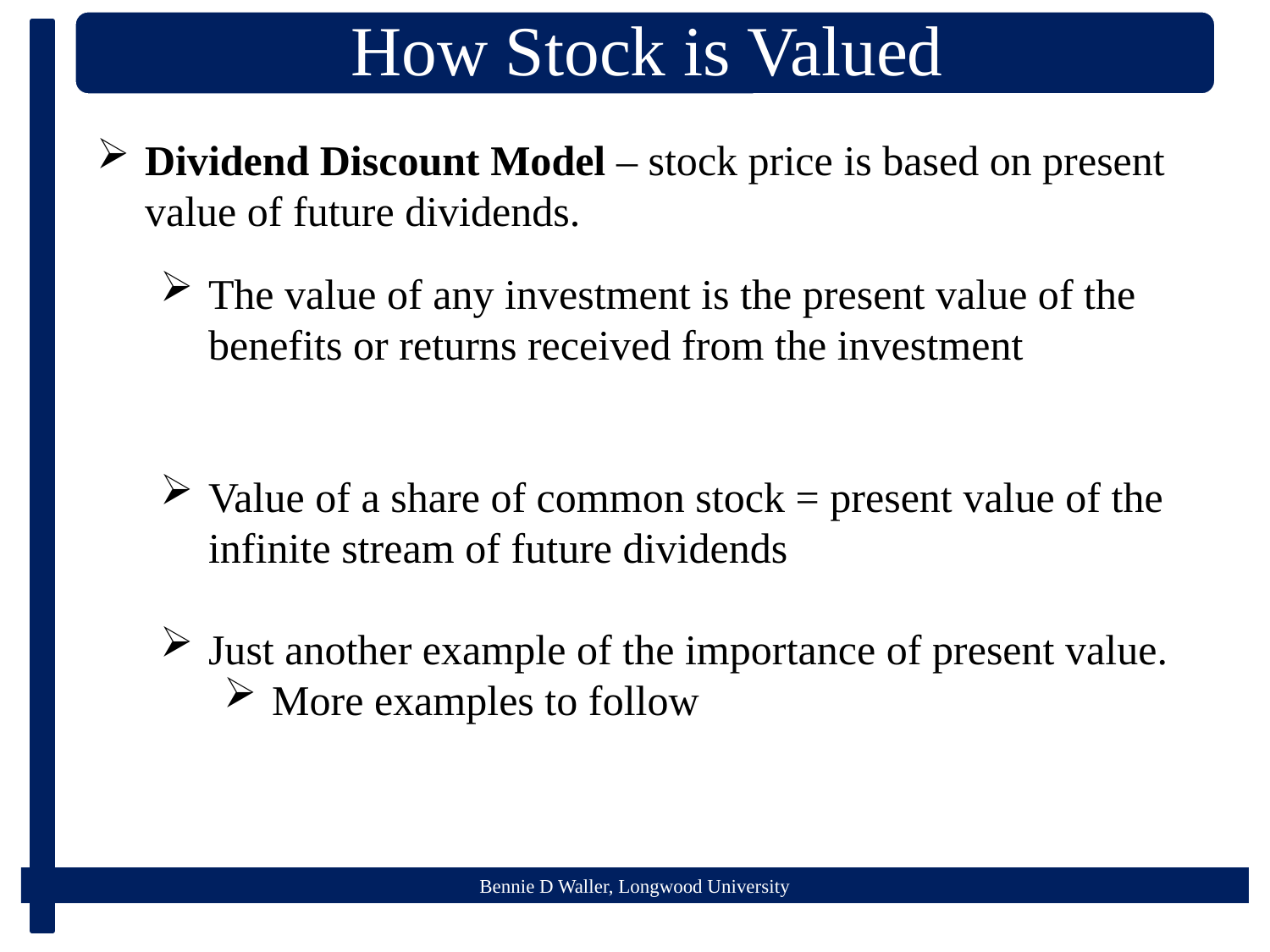

How Stock is Valued
Dividend Discount Model – stock price is based on present value of future dividends.
The value of any investment is the present value of the benefits or returns received from the investment

Value of a share of common stock = present value of the infinite stream of future dividends

Just another example of the importance of present value.
More examples to follow